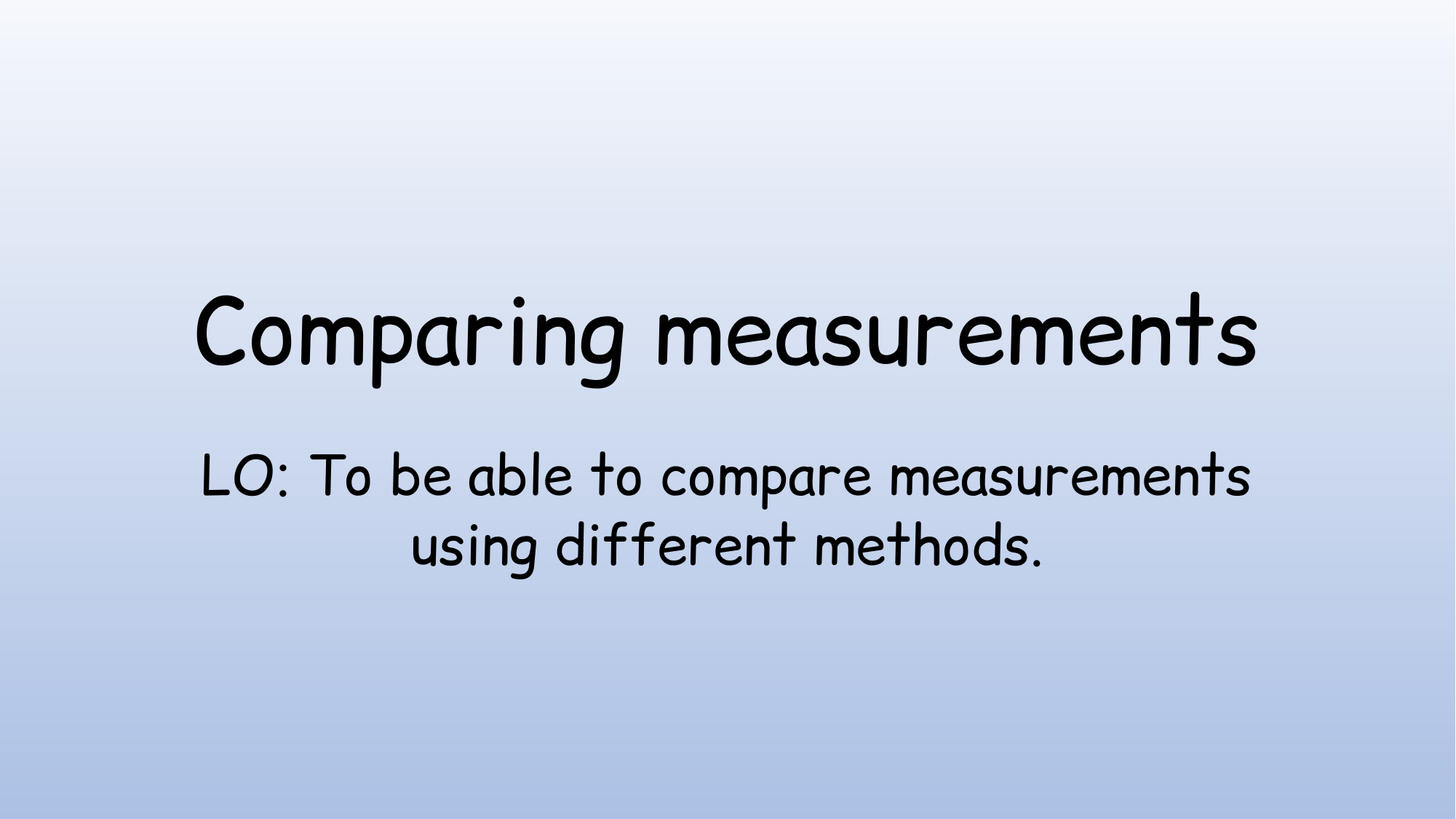

# Comparing measurements
LO: To be able to compare measurements using different methods.